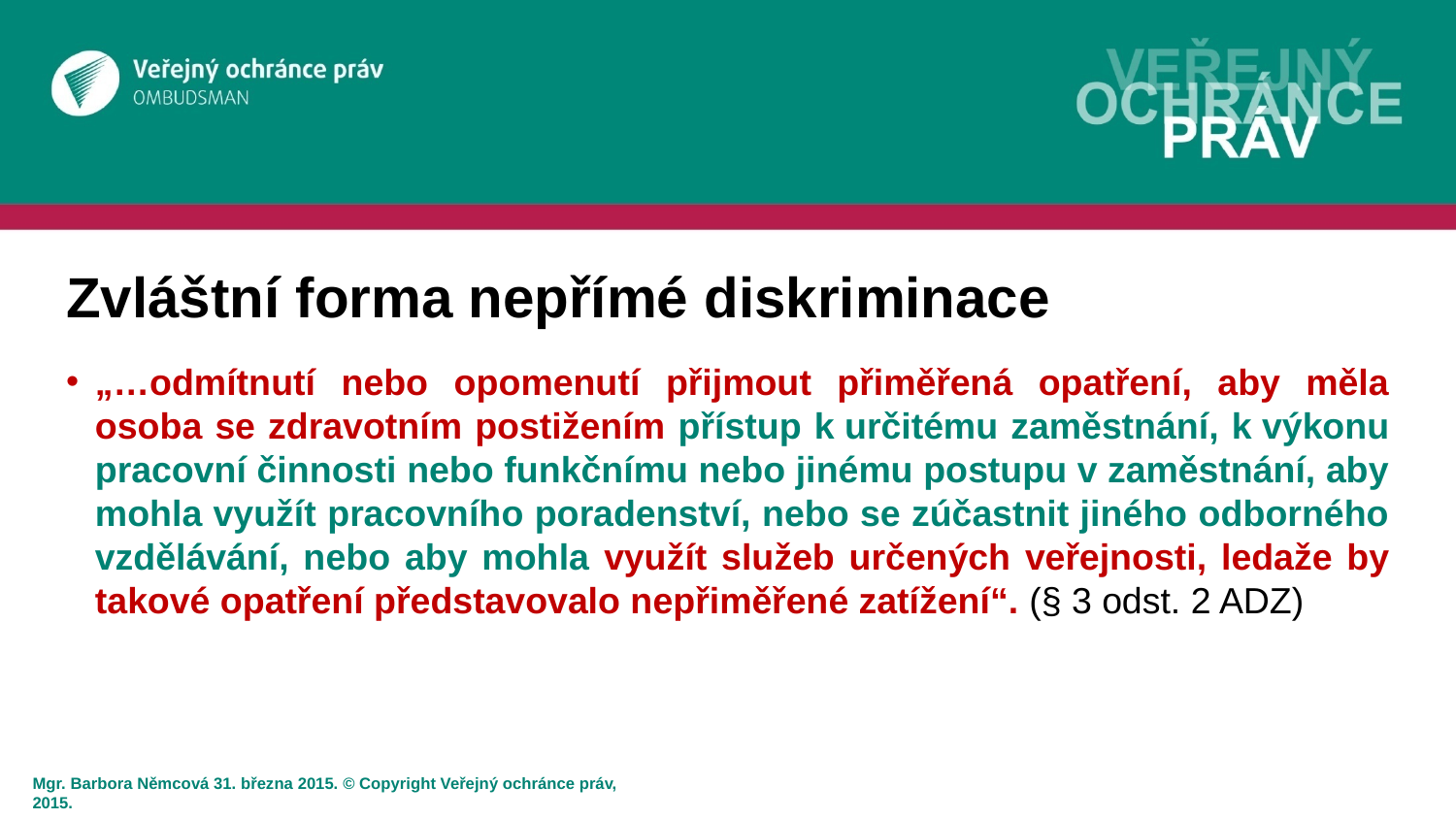

# Zvláštní forma nepřímé diskriminace
„…odmítnutí nebo opomenutí přijmout přiměřená opatření, aby měla osoba se zdravotním postižením přístup k určitému zaměstnání, k výkonu pracovní činnosti nebo funkčnímu nebo jinému postupu v zaměstnání, aby mohla využít pracovního poradenství, nebo se zúčastnit jiného odborného vzdělávání, nebo aby mohla využít služeb určených veřejnosti, ledaže by takové opatření představovalo nepřiměřené zatížení“. (§ 3 odst. 2 ADZ)
Mgr. Barbora Němcová 31. března 2015. © Copyright Veřejný ochránce práv, 2015.